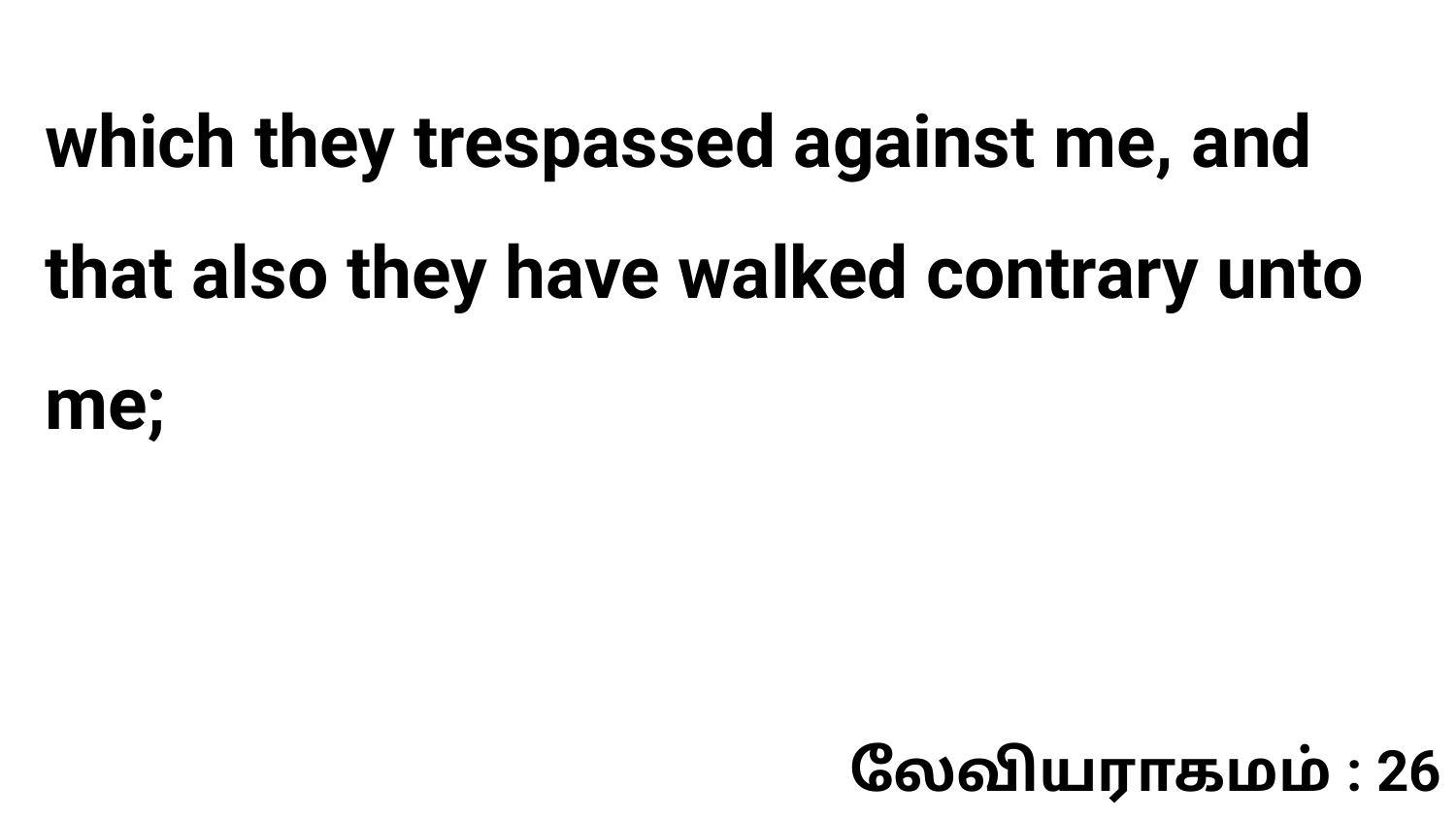

which they trespassed against me, and that also they have walked contrary unto me;
லேவியராகமம் : 26